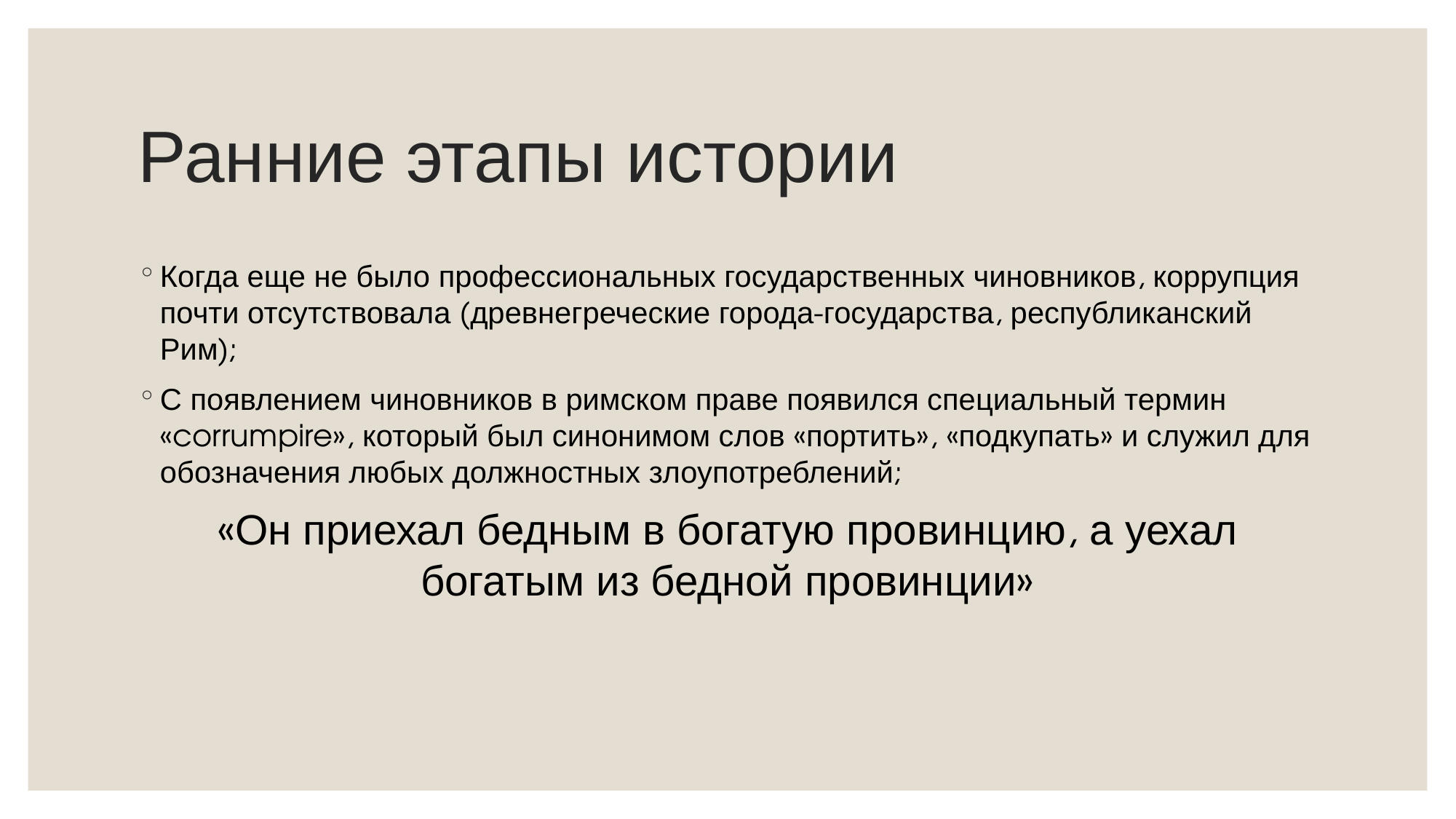

# Ранние этапы истории
Когда еще не было профессиональных государственных чиновников, коррупция почти отсутствовала (древнегреческие города-государства, республиканский Рим);
С появлением чиновников в римском праве появился специальный термин «corrumpire», который был синонимом слов «портить», «подкупать» и служил для обозначения любых должностных злоупотреблений;
«Он приехал бедным в богатую провинцию, а уехал богатым из бедной провинции»